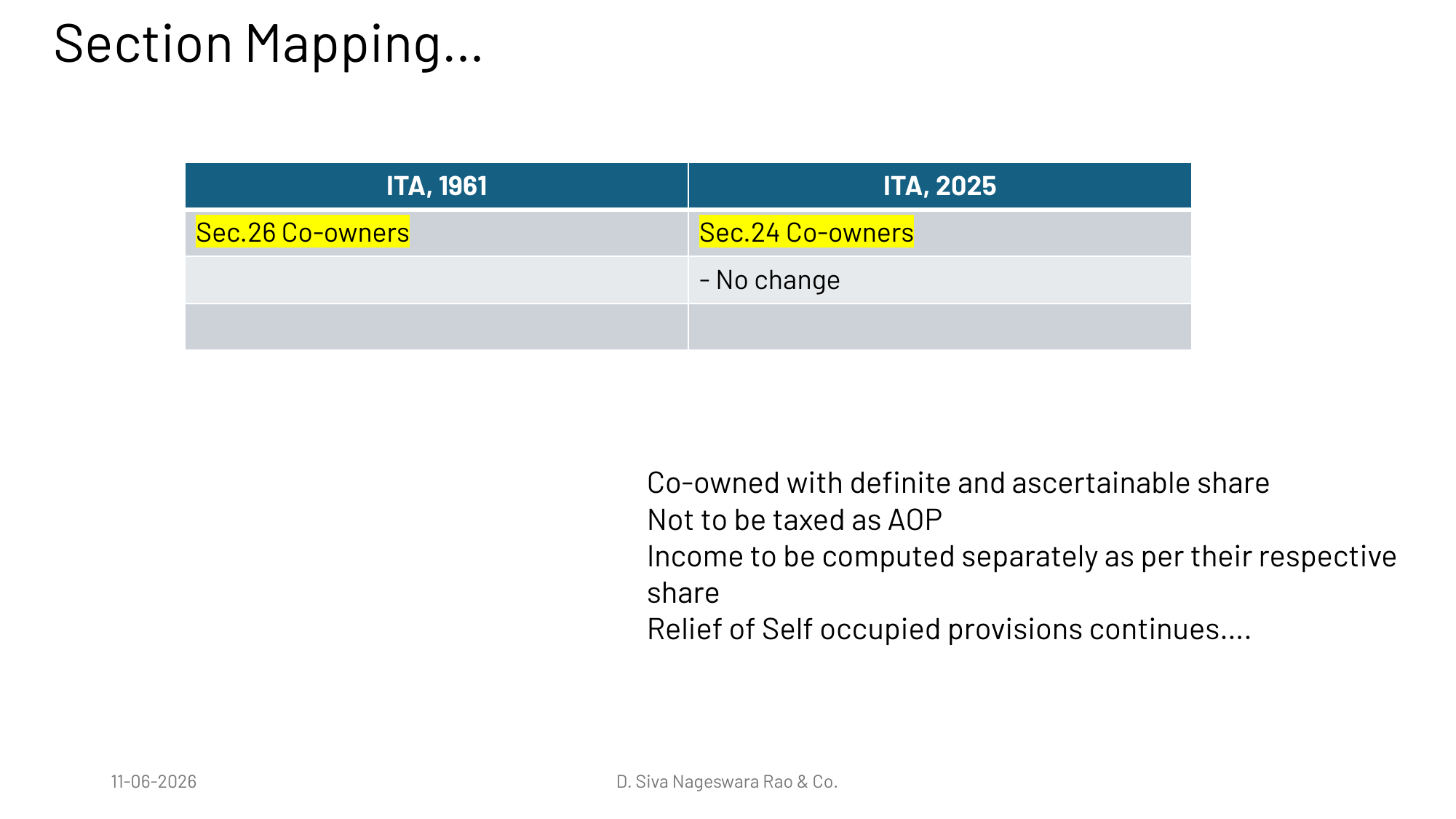

# Section Mapping…
| ITA, 1961 | ITA, 2025 |
| --- | --- |
| Sec.26 Co-owners | Sec.24 Co-owners |
|  | - No change |
|  |  |
Co-owned with definite and ascertainable share
Not to be taxed as AOP
Income to be computed separately as per their respective share
Relief of Self occupied provisions continues….
11-06-2026
D. Siva Nageswara Rao & Co.
9